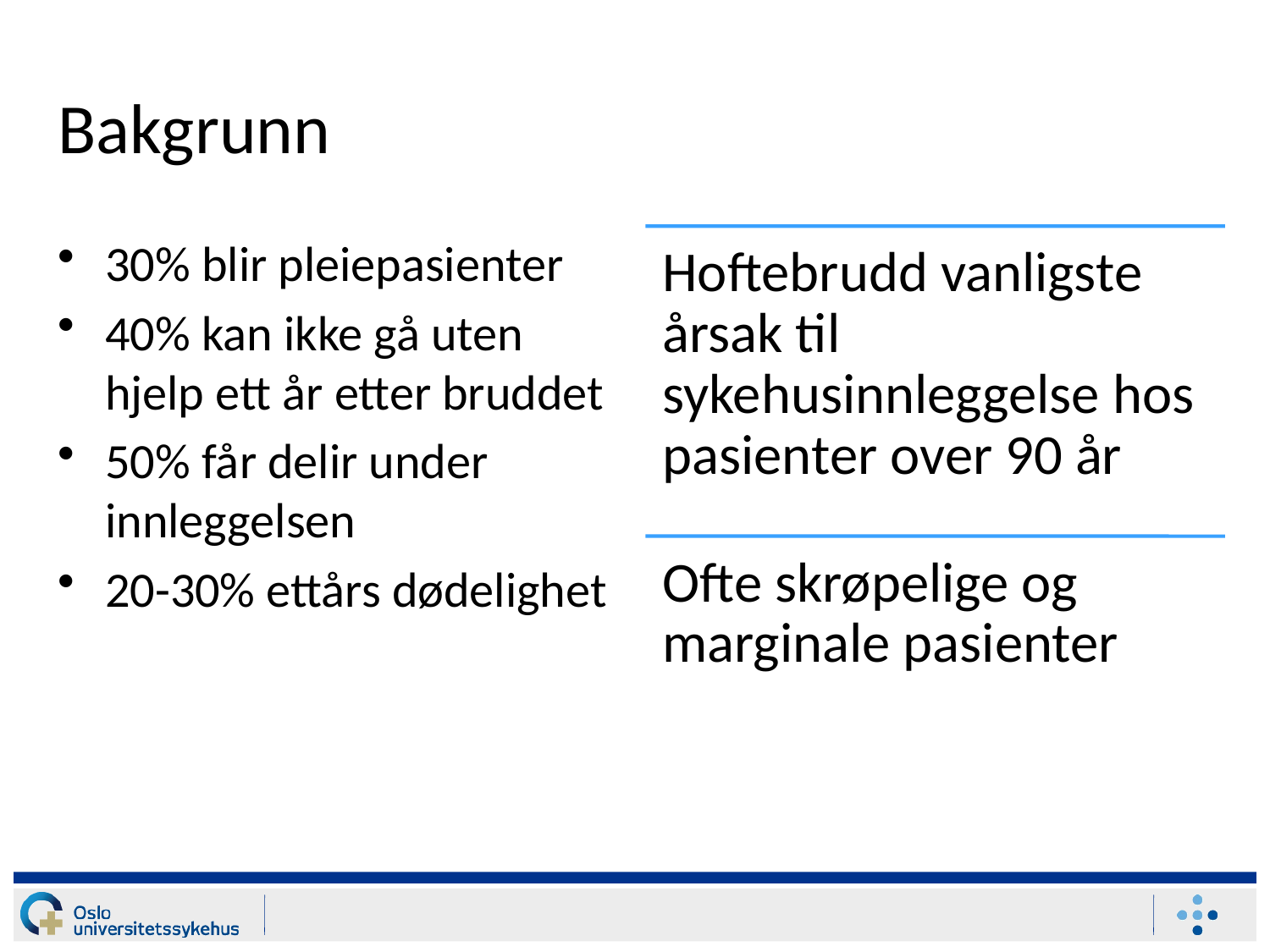

# Bakgrunn
30% blir pleiepasienter
40% kan ikke gå uten hjelp ett år etter bruddet
50% får delir under innleggelsen
20-30% ettårs dødelighet

Hoftebrudd vanligste årsak til sykehusinnleggelse hos pasienter over 90 år
Ofte skrøpelige og marginale pasienter